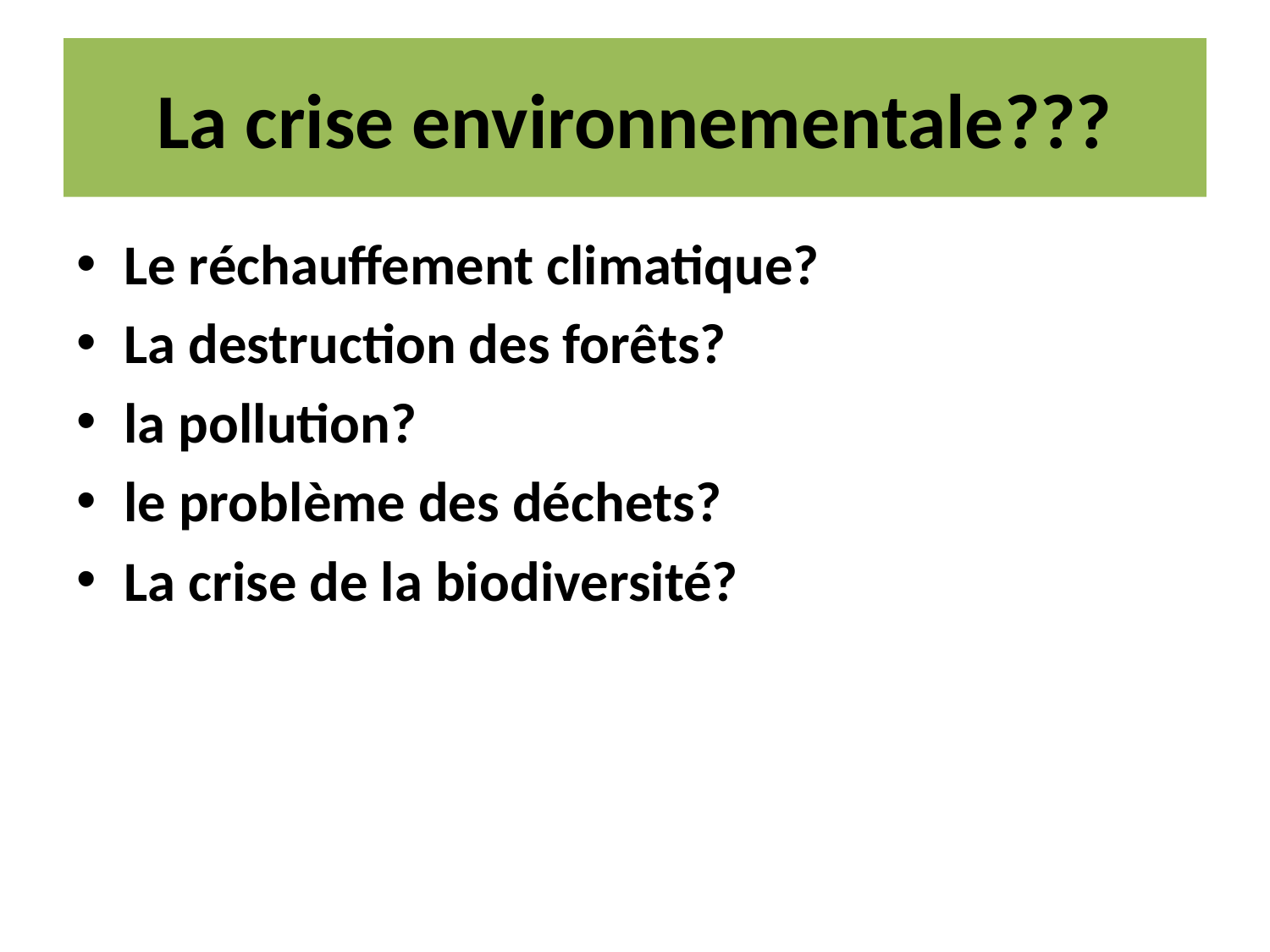

# La crise environnementale???
Le réchauffement climatique?
La destruction des forêts?
la pollution?
le problème des déchets?
La crise de la biodiversité?